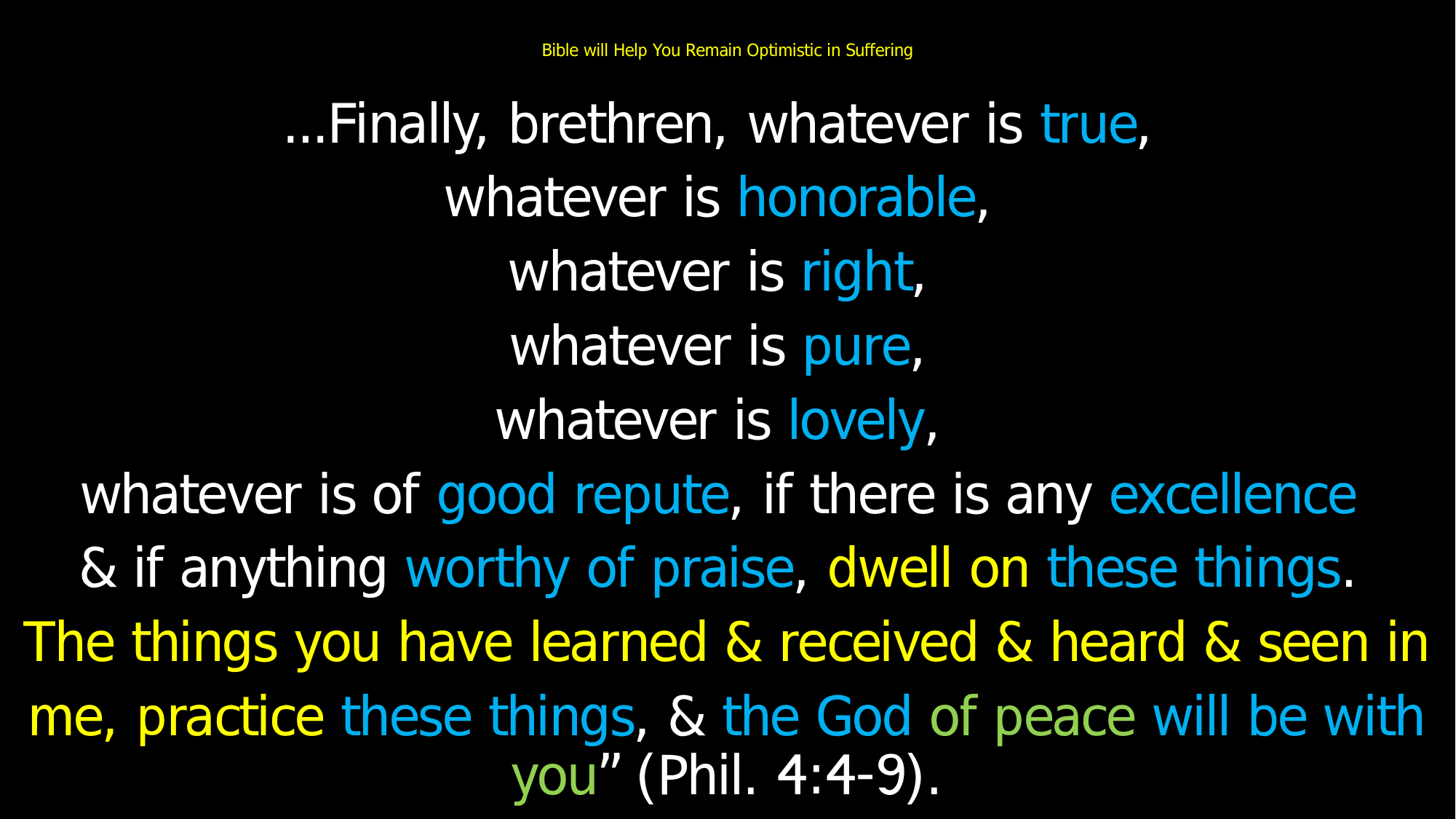

# Bible will Help You Remain Optimistic in Suffering
…Finally, brethren, whatever is true,
whatever is honorable,
whatever is right,
whatever is pure,
whatever is lovely,
whatever is of good repute, if there is any excellence
& if anything worthy of praise, dwell on these things.
The things you have learned & received & heard & seen in
me, practice these things, & the God of peace will be with you” (Phil. 4:4-9).